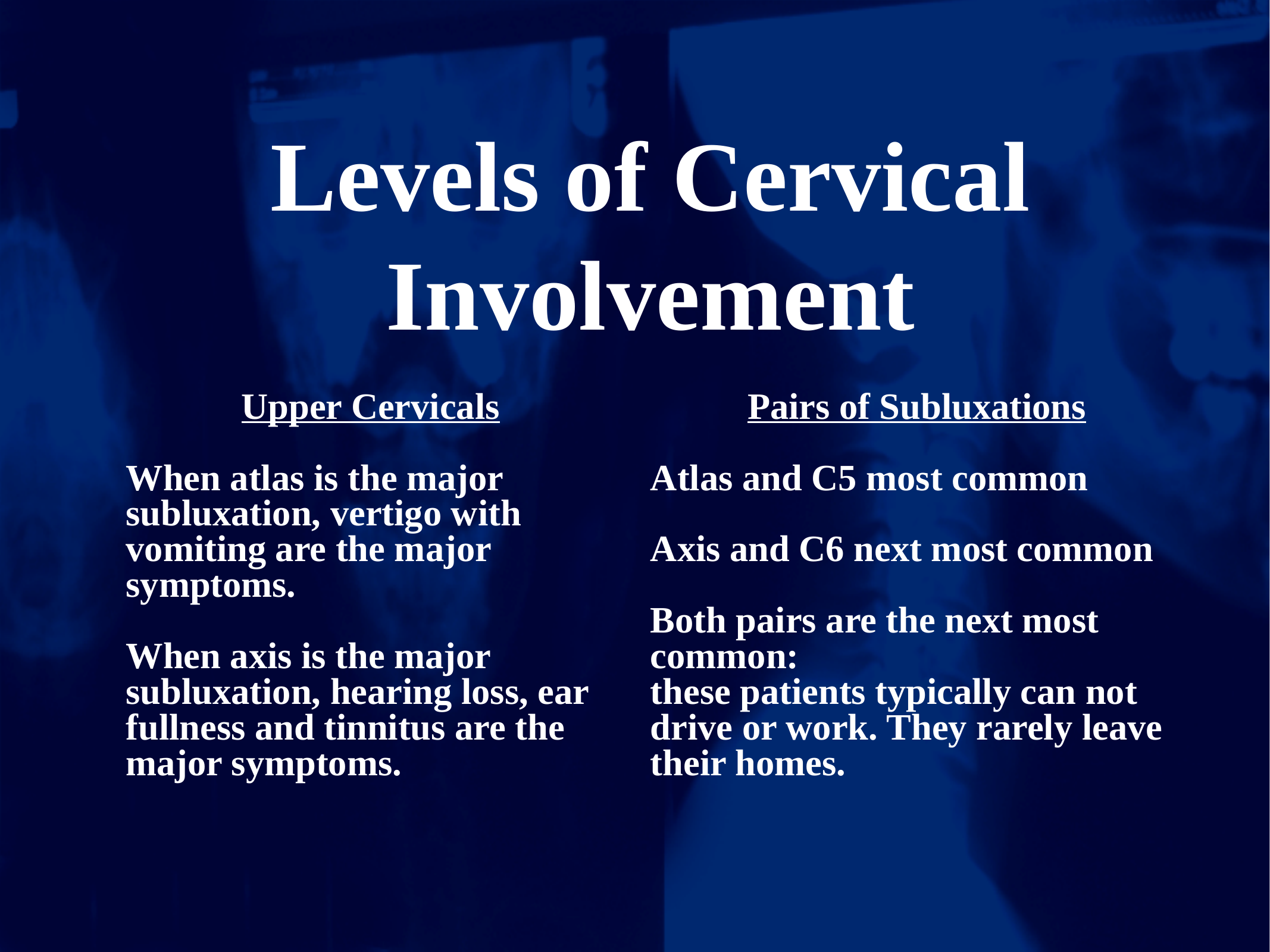

# Levels of Cervical Involvement
Upper Cervicals

When atlas is the major subluxation, vertigo with vomiting are the major symptoms.

When axis is the major subluxation, hearing loss, ear fullness and tinnitus are the major symptoms.
Pairs of Subluxations

Atlas and C5 most common

Axis and C6 next most common

Both pairs are the next most common:
these patients typically can not drive or work. They rarely leave their homes.